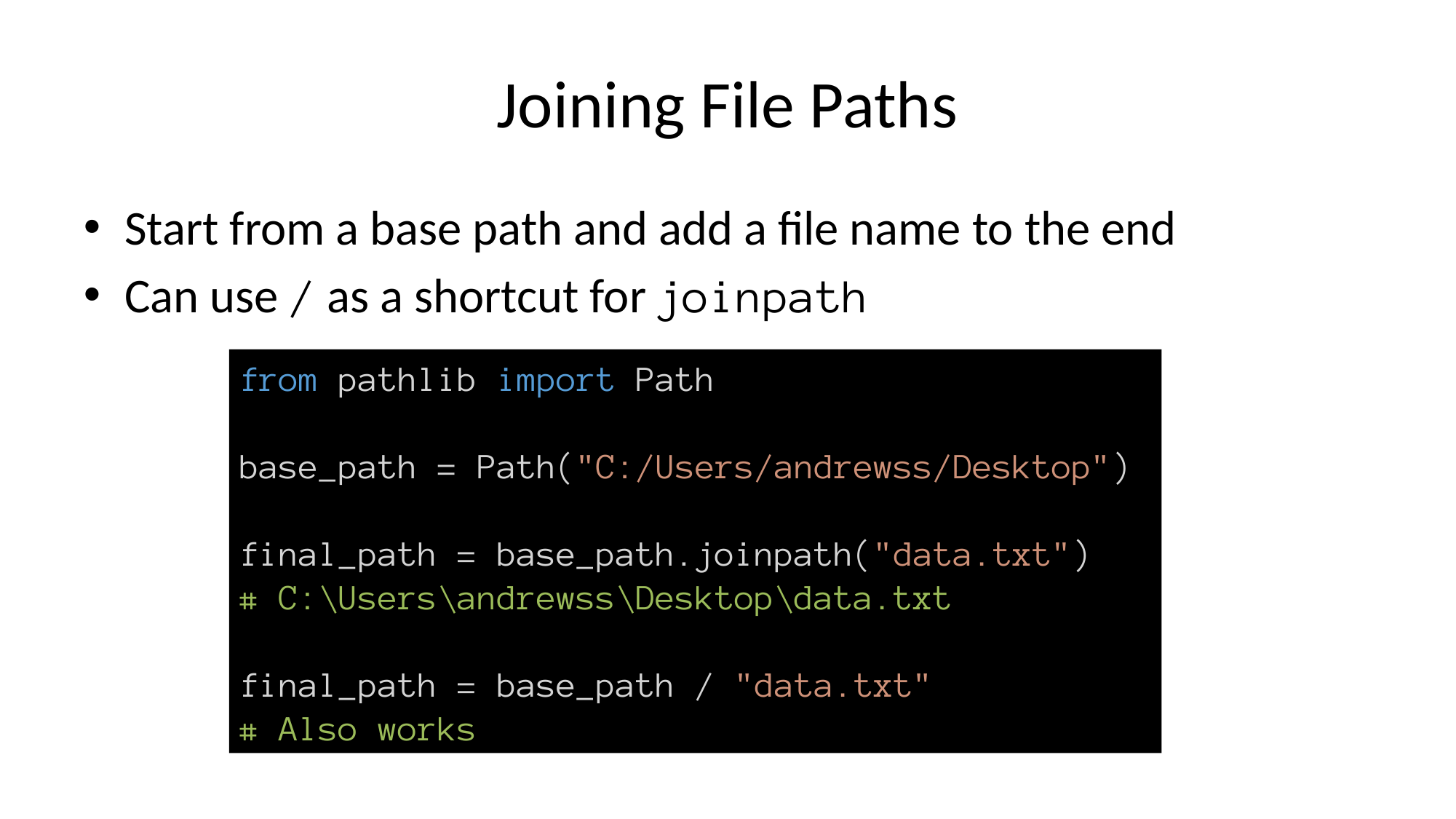

# Joining File Paths
Start from a base path and add a file name to the end
Can use / as a shortcut for joinpath
from pathlib import Path
base_path = Path("C:/Users/andrewss/Desktop")

final_path = base_path.joinpath("data.txt")
# C:\Users\andrewss\Desktop\data.txt

final_path = base_path / "data.txt"
# Also works